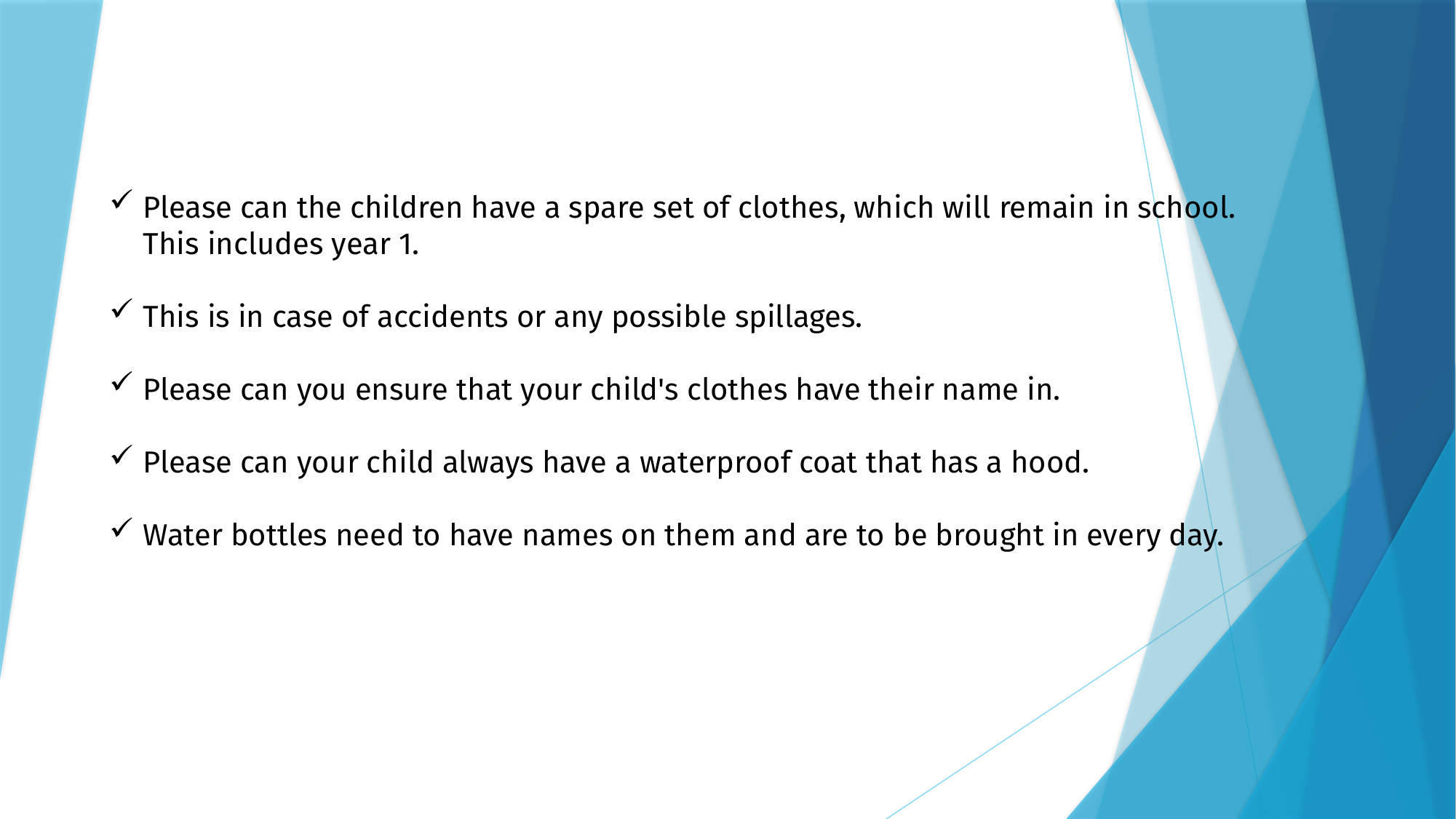

Please can the children have a spare set of clothes, which will remain in school. This includes year 1.

This is in case of accidents or any possible spillages.

Please can you ensure that your child's clothes have their name in.

Please can your child always have a waterproof coat that has a hood.

Water bottles need to have names on them and are to be brought in every day.